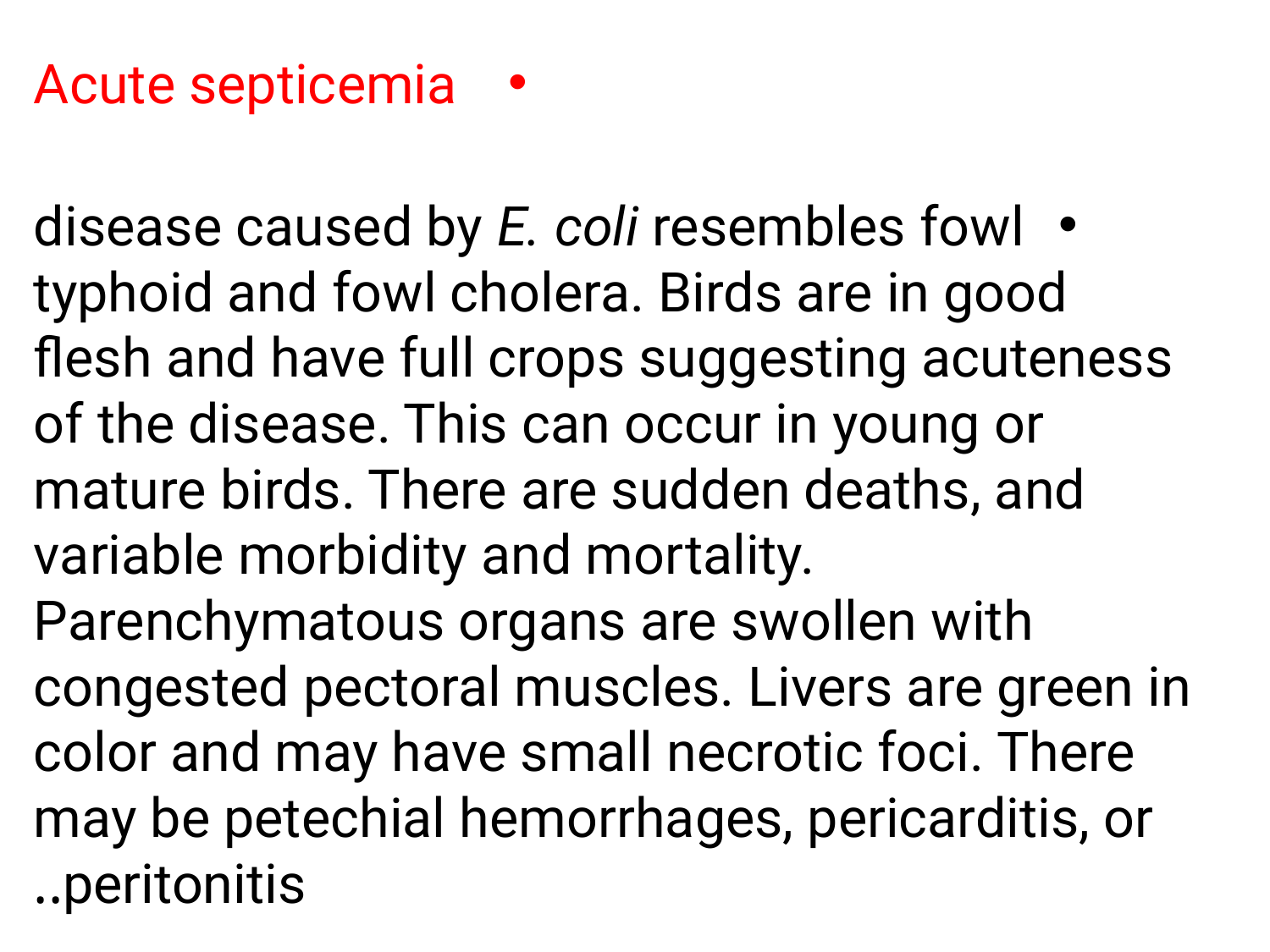

Acute septicemia
disease caused by E. coli resembles fowl typhoid and fowl cholera. Birds are in good flesh and have full crops suggesting acuteness of the disease. This can occur in young or mature birds. There are sudden deaths, and variable morbidity and mortality. Parenchymatous organs are swollen with congested pectoral muscles. Livers are green in color and may have small necrotic foci. There may be petechial hemorrhages, pericarditis, or peritonitis..